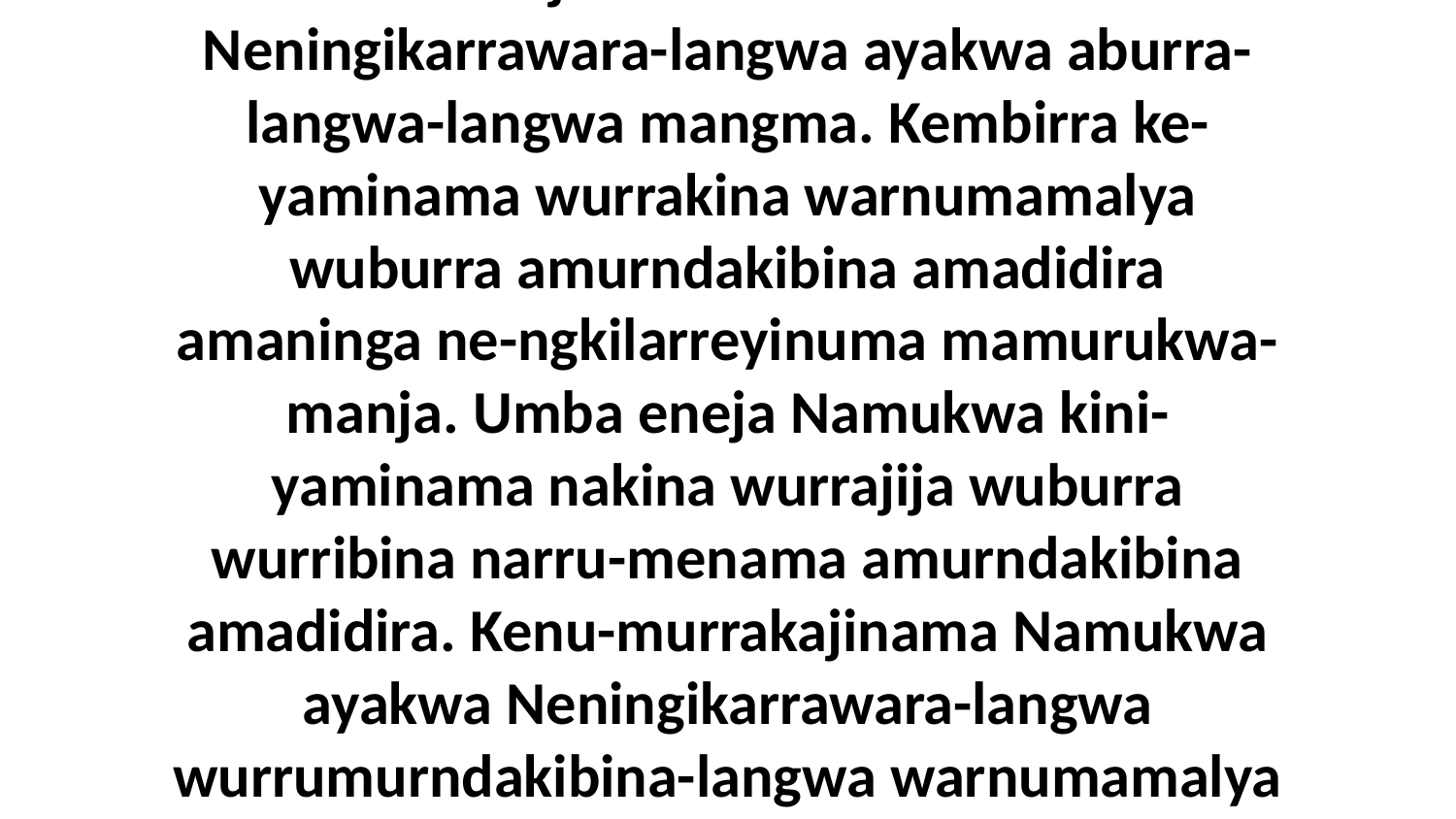

12 Umba aburraja wurrukwala warnumamalya kuw-engkirrikajama ayakwa Neningikarrawara-langwa, akena eneja nakina Namukwa kini-likajama akwa kenu-murrakajinama amurndakibina Neningikarrawara-langwa ayakwa aburra-langwa-langwa mangma. Kembirra ke-yaminama wurrakina warnumamalya wuburra amurndakibina amadidira amaninga ne-ngkilarreyinuma mamurukwa-manja. Umba eneja Namukwa kini-yaminama nakina wurrajija wuburra wurribina narru-menama amurndakibina amadidira. Kenu-murrakajinama Namukwa ayakwa Neningikarrawara-langwa wurrumurndakibina-langwa warnumamalya kajungwa nari-yada eningmiduma wurrakina ebina ayakwa eningaba akwa nari-yada a-werrikambilyuma Neningikarrawara-manja, akwa nari-yada Neningikarrawara enibikama wurrakina-da.